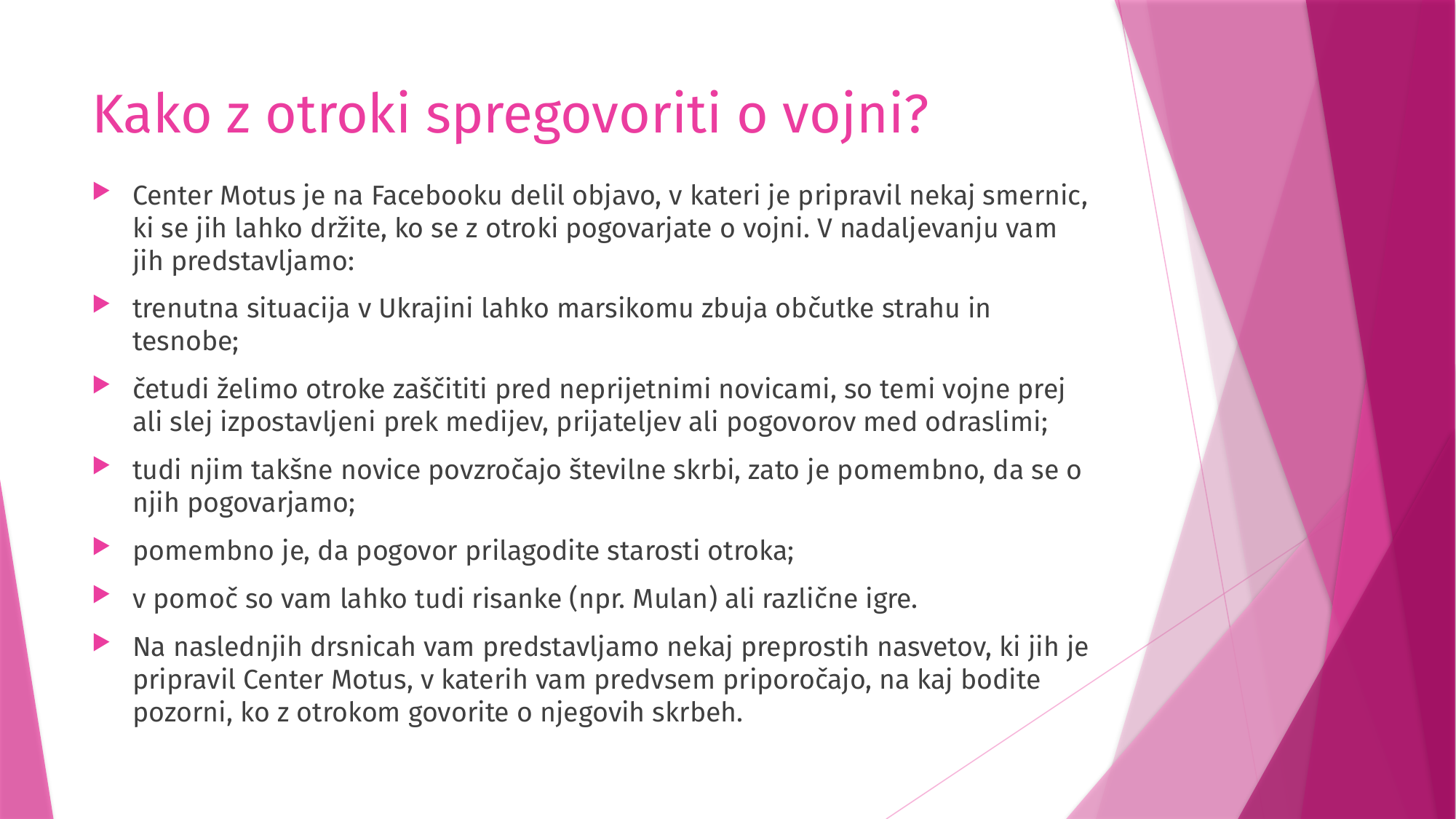

# Kako z otroki spregovoriti o vojni?
Center Motus je na Facebooku delil objavo, v kateri je pripravil nekaj smernic, ki se jih lahko držite, ko se z otroki pogovarjate o vojni. V nadaljevanju vam jih predstavljamo:
trenutna situacija v Ukrajini lahko marsikomu zbuja občutke strahu in tesnobe;
četudi želimo otroke zaščititi pred neprijetnimi novicami, so temi vojne prej ali slej izpostavljeni prek medijev, prijateljev ali pogovorov med odraslimi;
tudi njim takšne novice povzročajo številne skrbi, zato je pomembno, da se o njih pogovarjamo;
pomembno je, da pogovor prilagodite starosti otroka;
v pomoč so vam lahko tudi risanke (npr. Mulan) ali različne igre.
Na naslednjih drsnicah vam predstavljamo nekaj preprostih nasvetov, ki jih je pripravil Center Motus, v katerih vam predvsem priporočajo, na kaj bodite pozorni, ko z otrokom govorite o njegovih skrbeh.